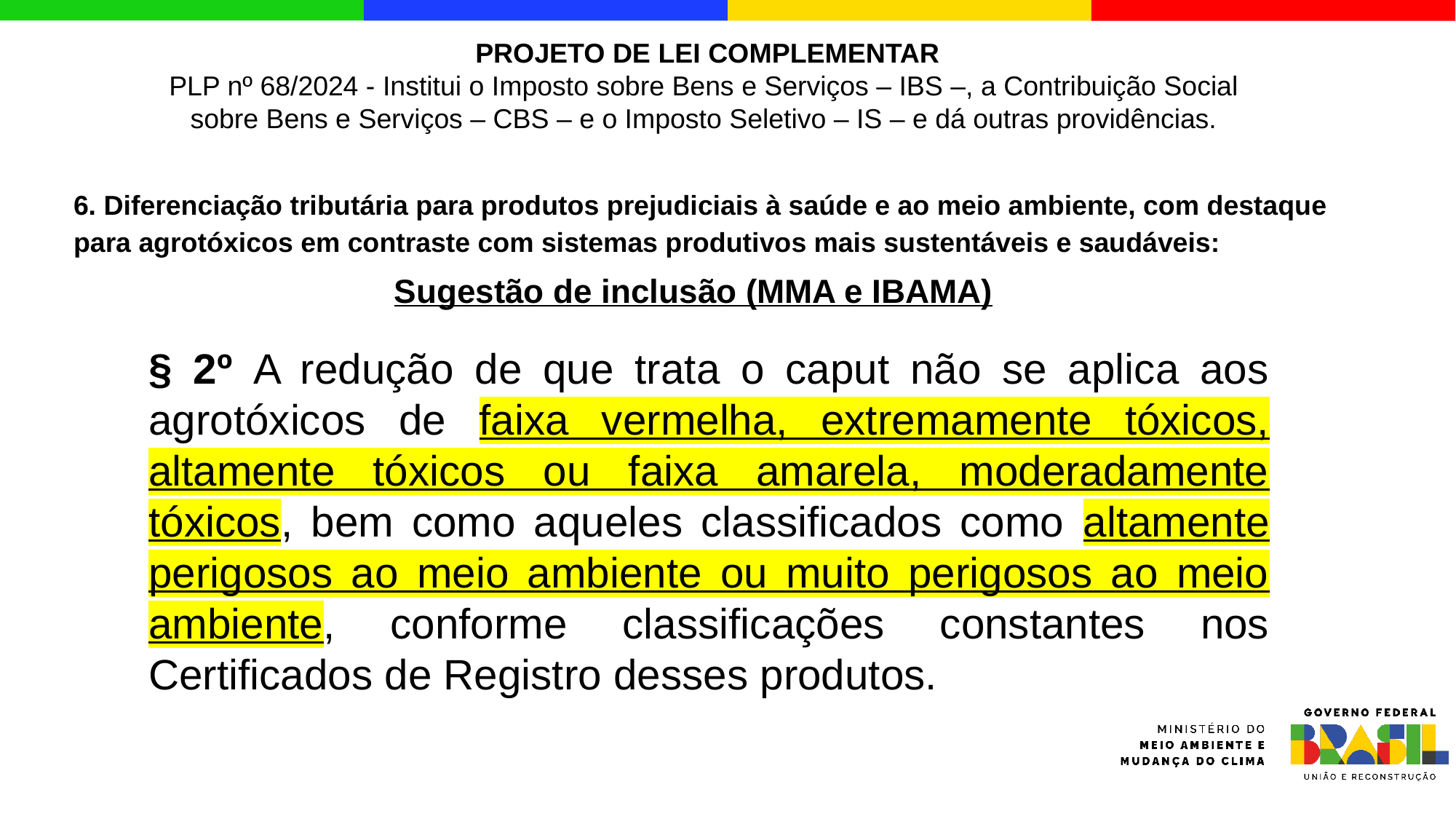

PROJETO DE LEI COMPLEMENTAR
PLP nº 68/2024 - Institui o Imposto sobre Bens e Serviços – IBS –, a Contribuição Social sobre Bens e Serviços – CBS – e o Imposto Seletivo – IS – e dá outras providências.
6. Diferenciação tributária para produtos prejudiciais à saúde e ao meio ambiente, com destaque para agrotóxicos em contraste com sistemas produtivos mais sustentáveis e saudáveis:
Sugestão de inclusão (MMA e IBAMA)
§ 2º A redução de que trata o caput não se aplica aos agrotóxicos de faixa vermelha, extremamente tóxicos, altamente tóxicos ou faixa amarela, moderadamente tóxicos, bem como aqueles classificados como altamente perigosos ao meio ambiente ou muito perigosos ao meio ambiente, conforme classificações constantes nos Certificados de Registro desses produtos.